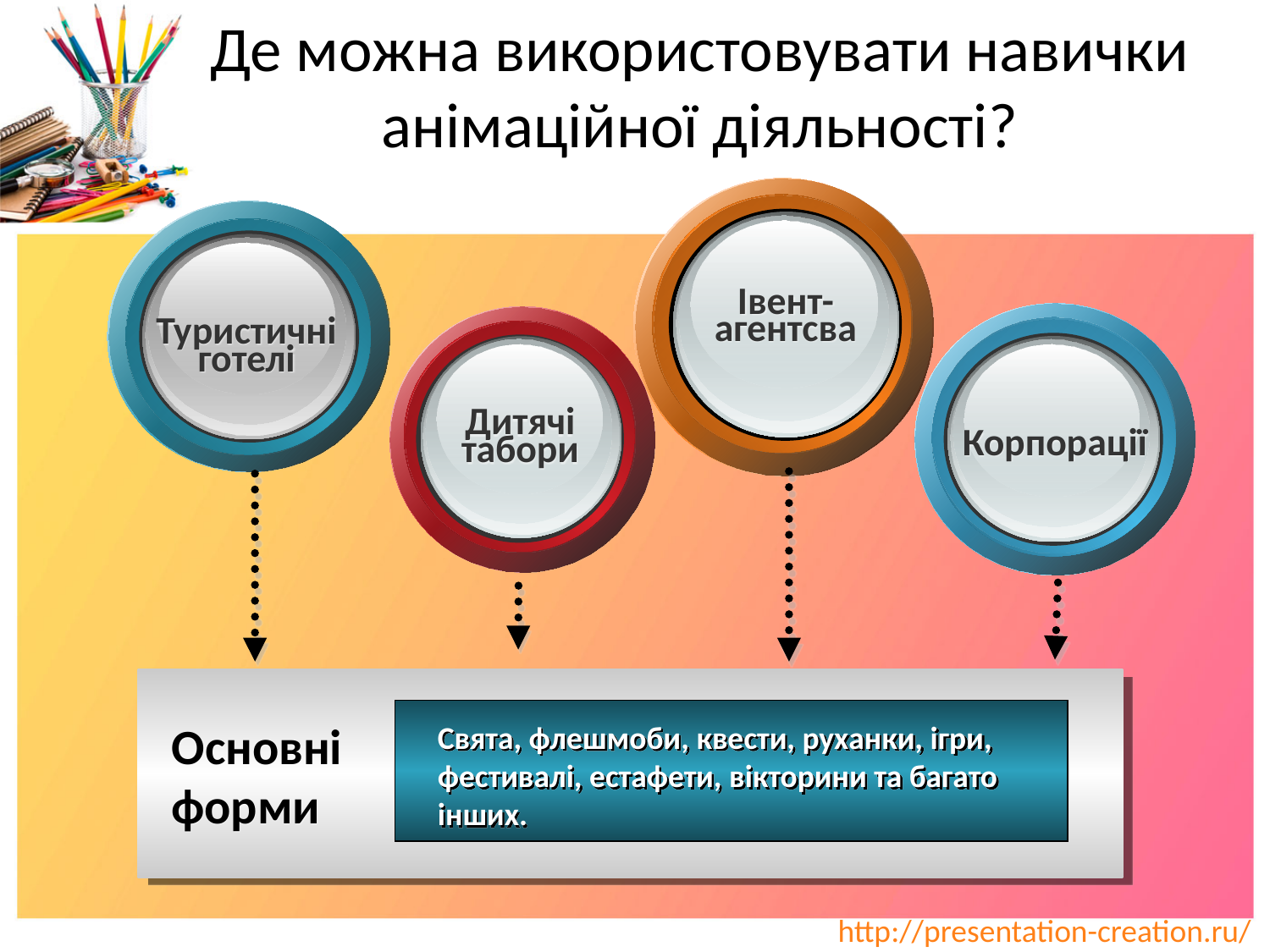

# Де можна використовувати навички анімаційної діяльності?

Івент-агентсва

Туристичні готелі
Дитячі табори
Корпорації

Основні
форми
Свята, флешмоби, квести, руханки, ігри, фестивалі, естафети, вікторини та багато інших.